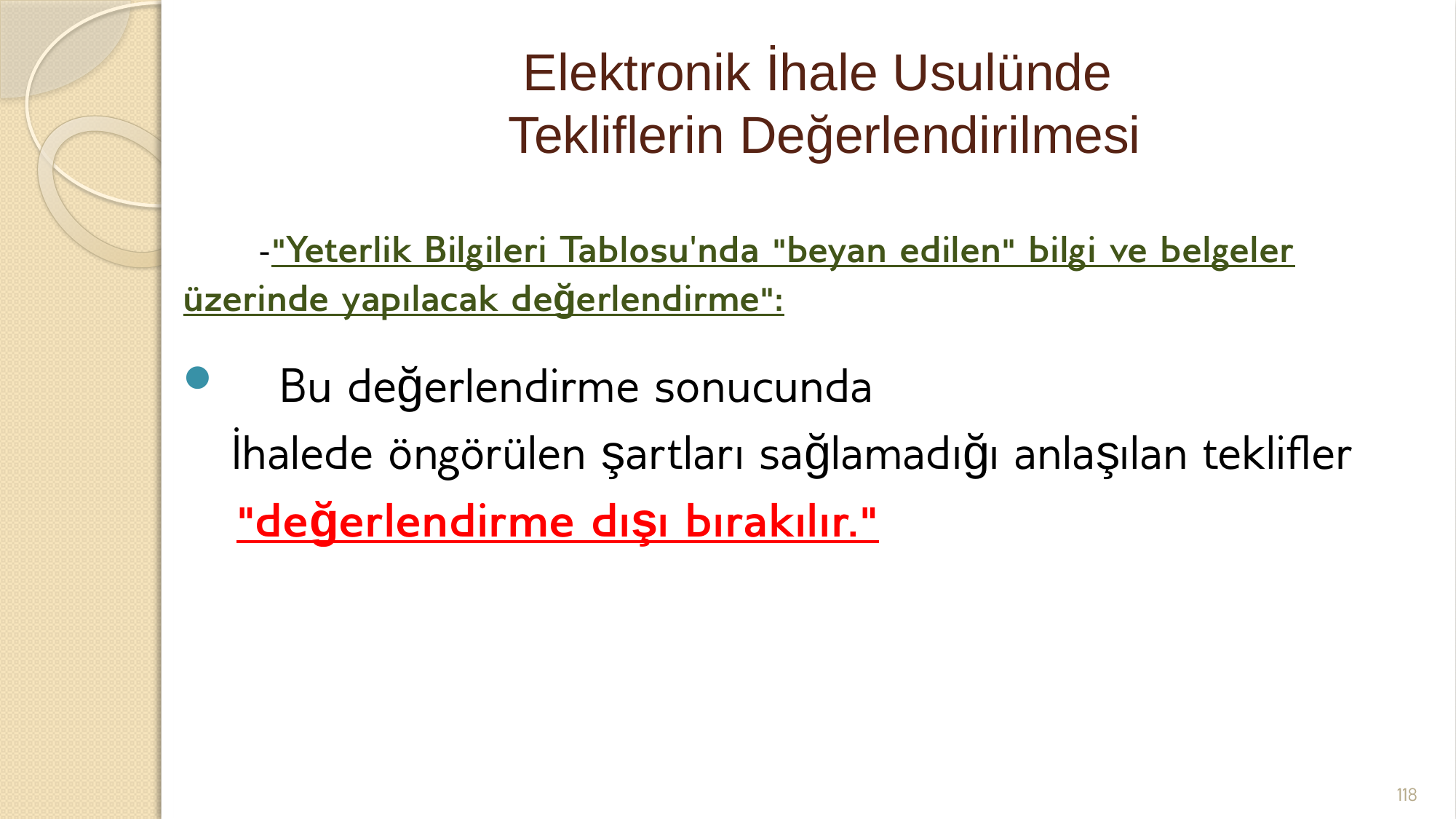

# Elektronik İhale Usulünde Tekliflerin Değerlendirilmesi
     -"Yeterlik Bilgileri Tablosu'nda "beyan edilen" bilgi ve belgeler üzerinde yapılacak değerlendirme":

    Bu değerlendirme sonucunda
    İhalede öngörülen şartları sağlamadığı anlaşılan teklifler
    "değerlendirme dışı bırakılır."

118